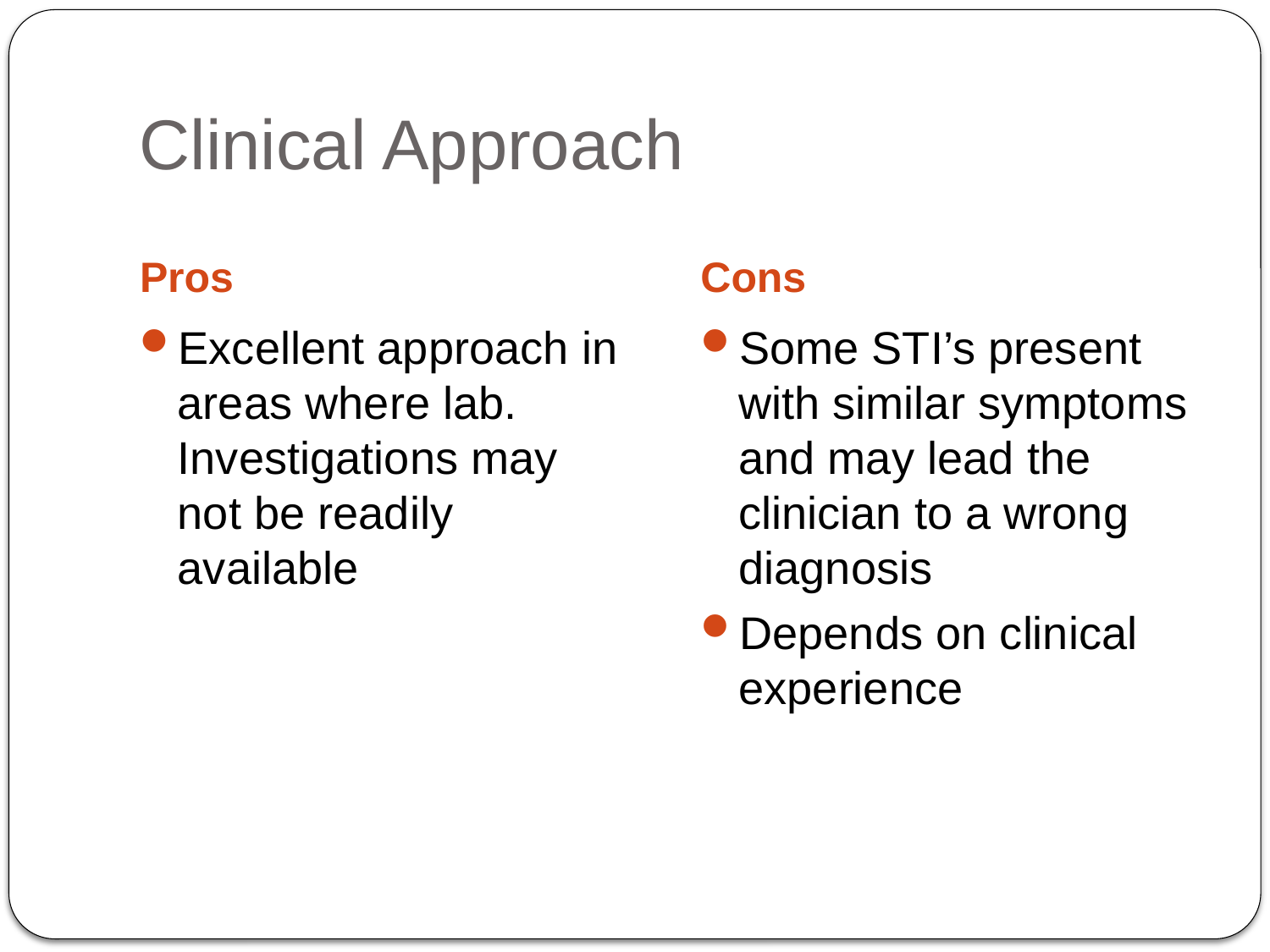

# Clinical Approach
Pros
Cons
Excellent approach in areas where lab. Investigations may not be readily available

Some STI’s present with similar symptoms and may lead the clinician to a wrong diagnosis
Depends on clinical experience